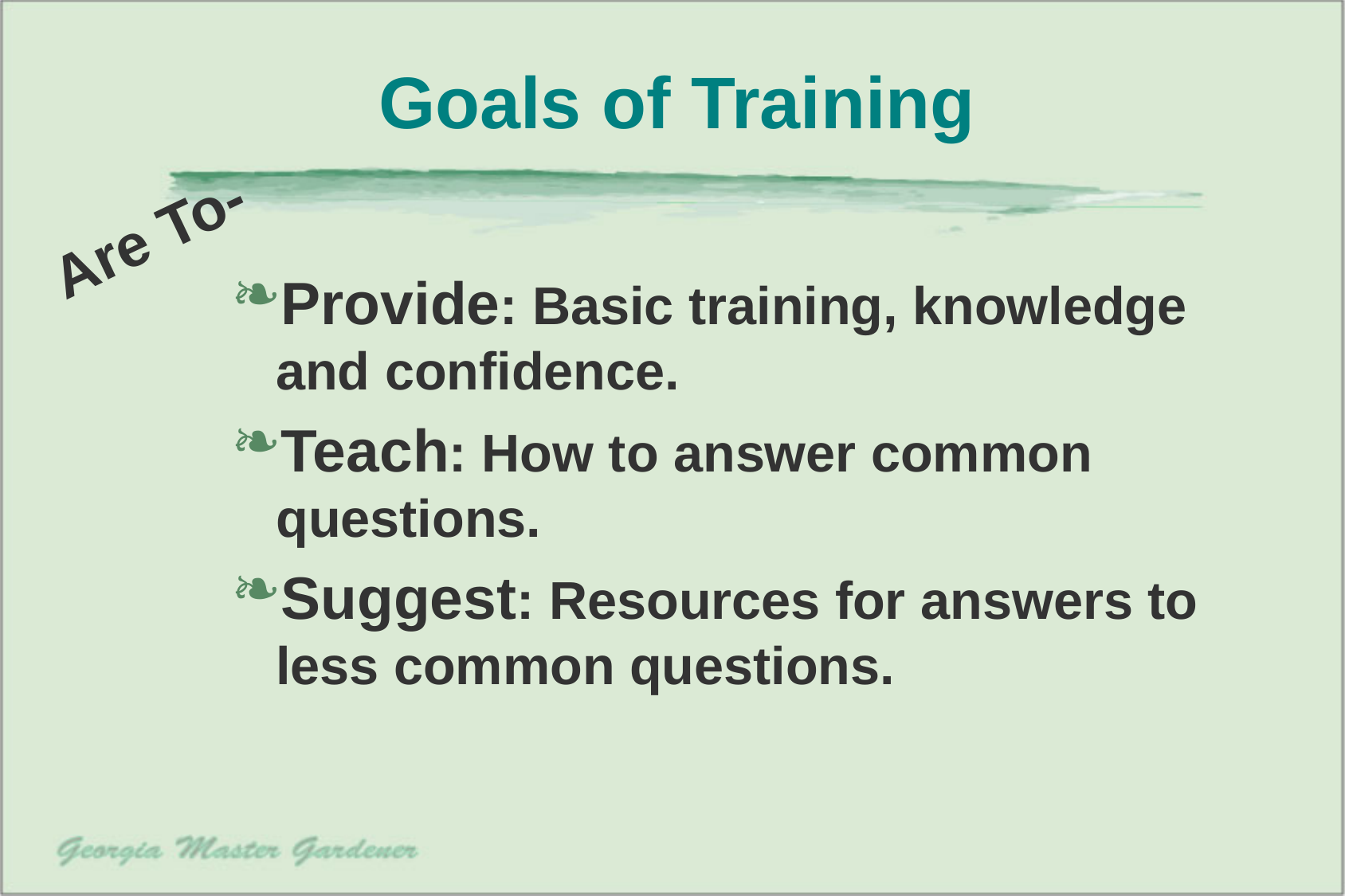

# Goals of Training
Are To-
Provide: Basic training, knowledge and confidence.
Teach: How to answer common questions.
Suggest: Resources for answers to less common questions.